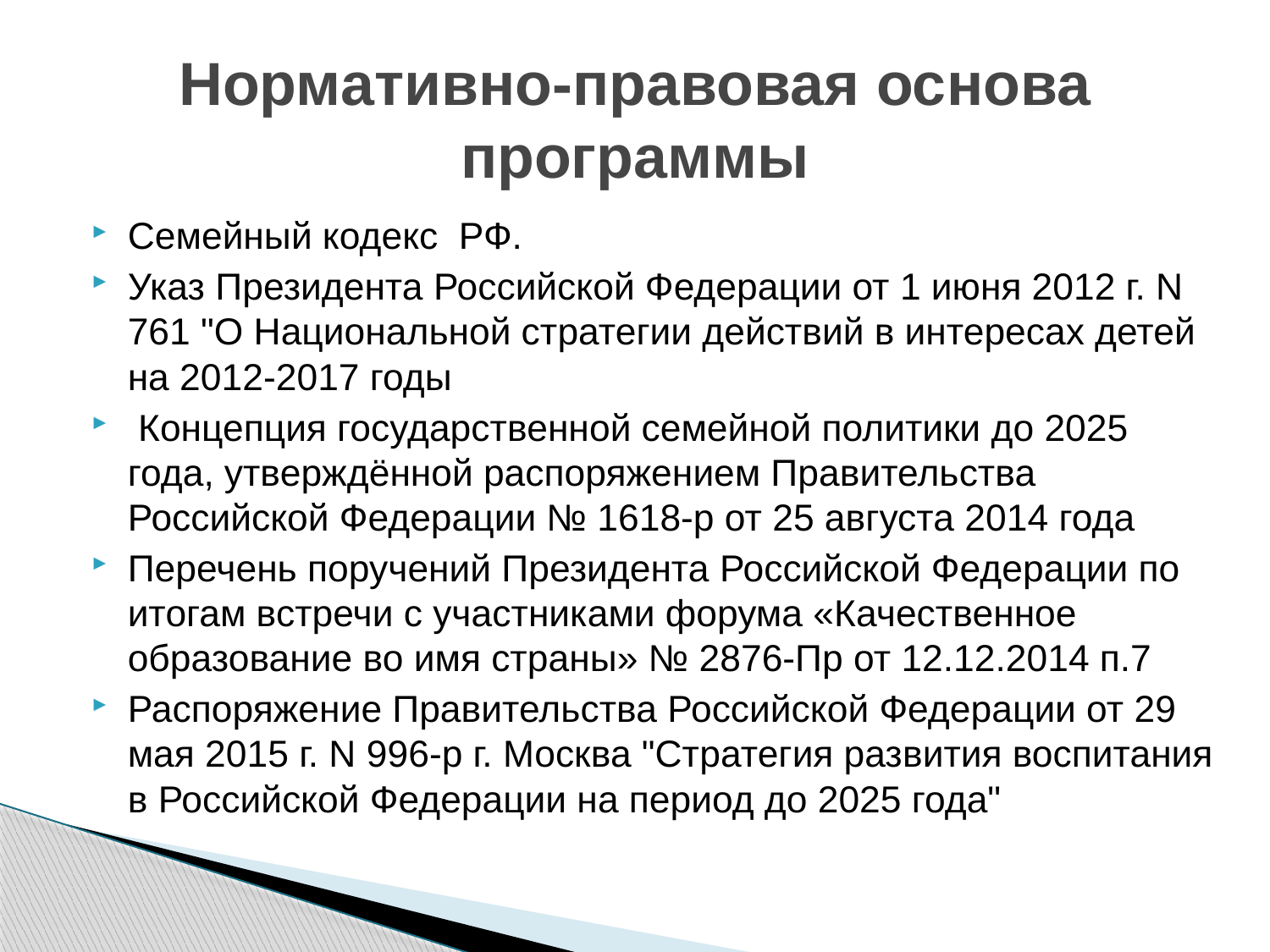

# Нормативно-правовая основа программы
Семейный кодекс  РФ.
Указ Президента Российской Федерации от 1 июня 2012 г. N 761 "О Национальной стратегии действий в интересах детей на 2012-2017 годы
 Концепция государственной семейной политики до 2025 года, утверждённой распоряжением Правительства Российской Федерации № 1618-р от 25 августа 2014 года
Перечень поручений Президента Российской Федерации по итогам встречи с участниками форума «Качественное образование во имя страны» № 2876-Пр от 12.12.2014 п.7
Распоряжение Правительства Российской Федерации от 29 мая 2015 г. N 996-р г. Москва "Стратегия развития воспитания в Российской Федерации на период до 2025 года"